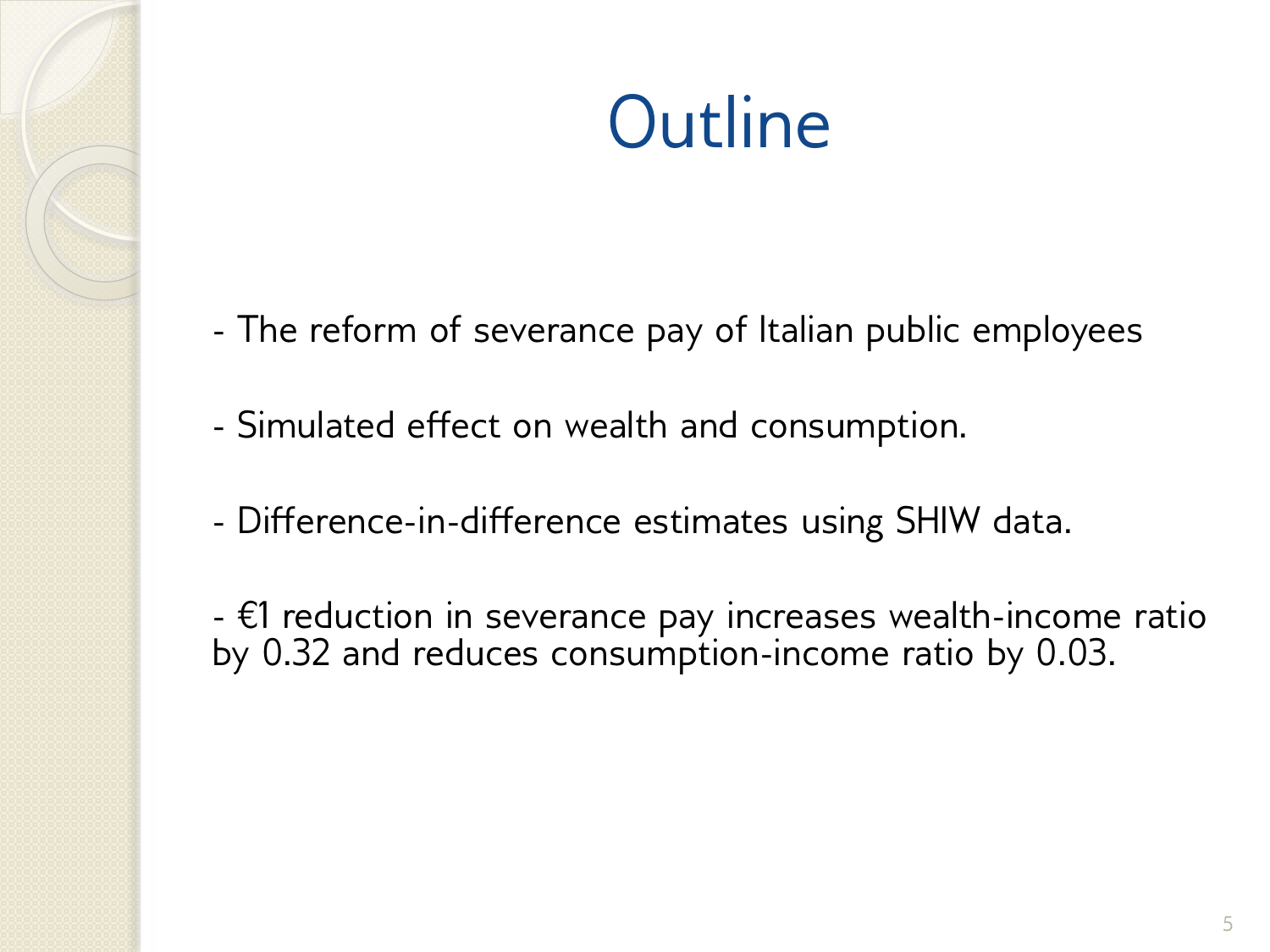

# Outline

- The reform of severance pay of Italian public employees

- Simulated effect on wealth and consumption.

- Difference-in-difference estimates using SHIW data.

- €1 reduction in severance pay increases wealth-income ratio by 0.32 and reduces consumption-income ratio by 0.03.
5